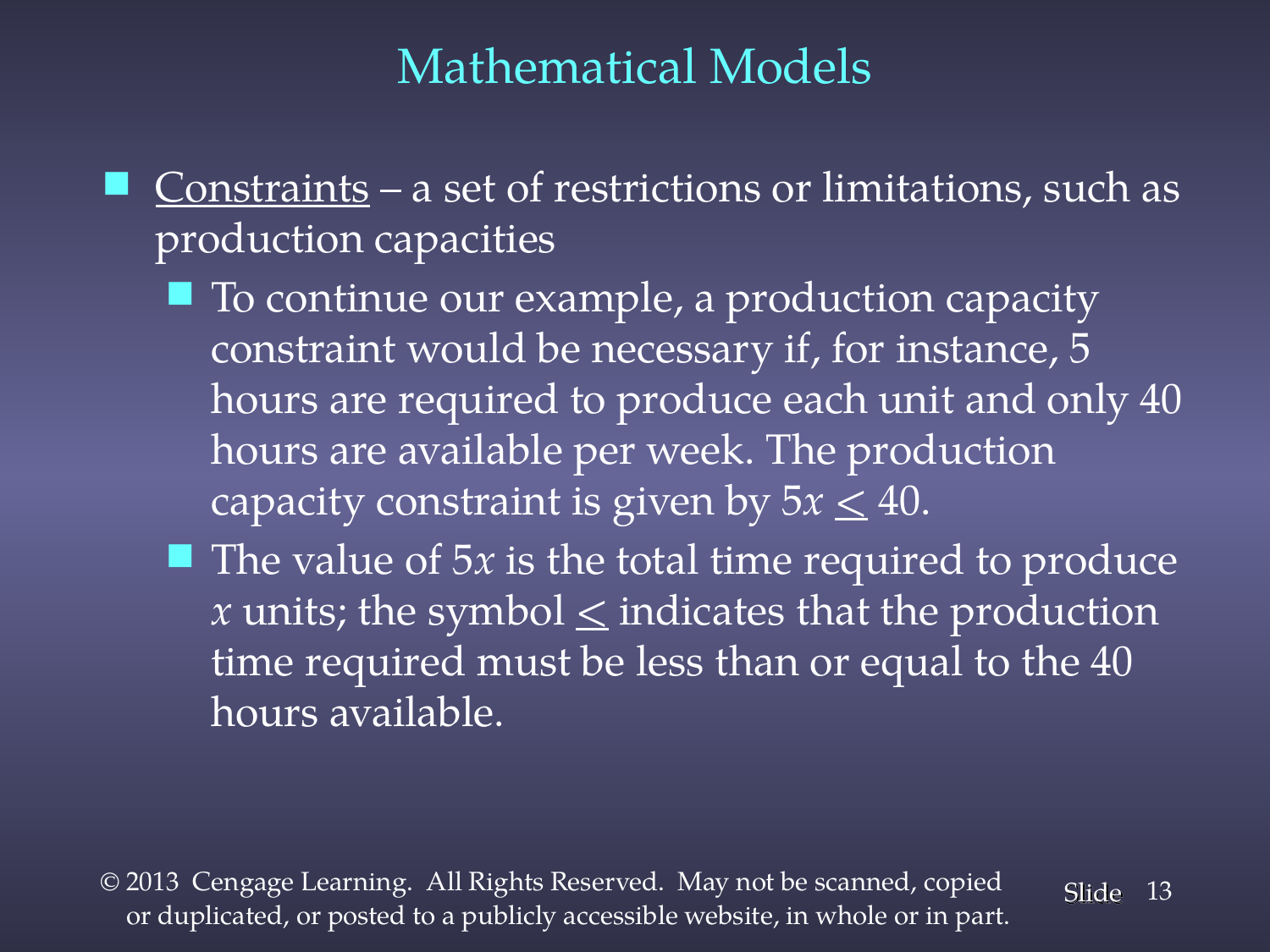

Mathematical Models
Constraints – a set of restrictions or limitations, such as production capacities
To continue our example, a production capacity constraint would be necessary if, for instance, 5 hours are required to produce each unit and only 40 hours are available per week. The production capacity constraint is given by 5x < 40.
The value of 5x is the total time required to produce x units; the symbol < indicates that the production time required must be less than or equal to the 40 hours available.